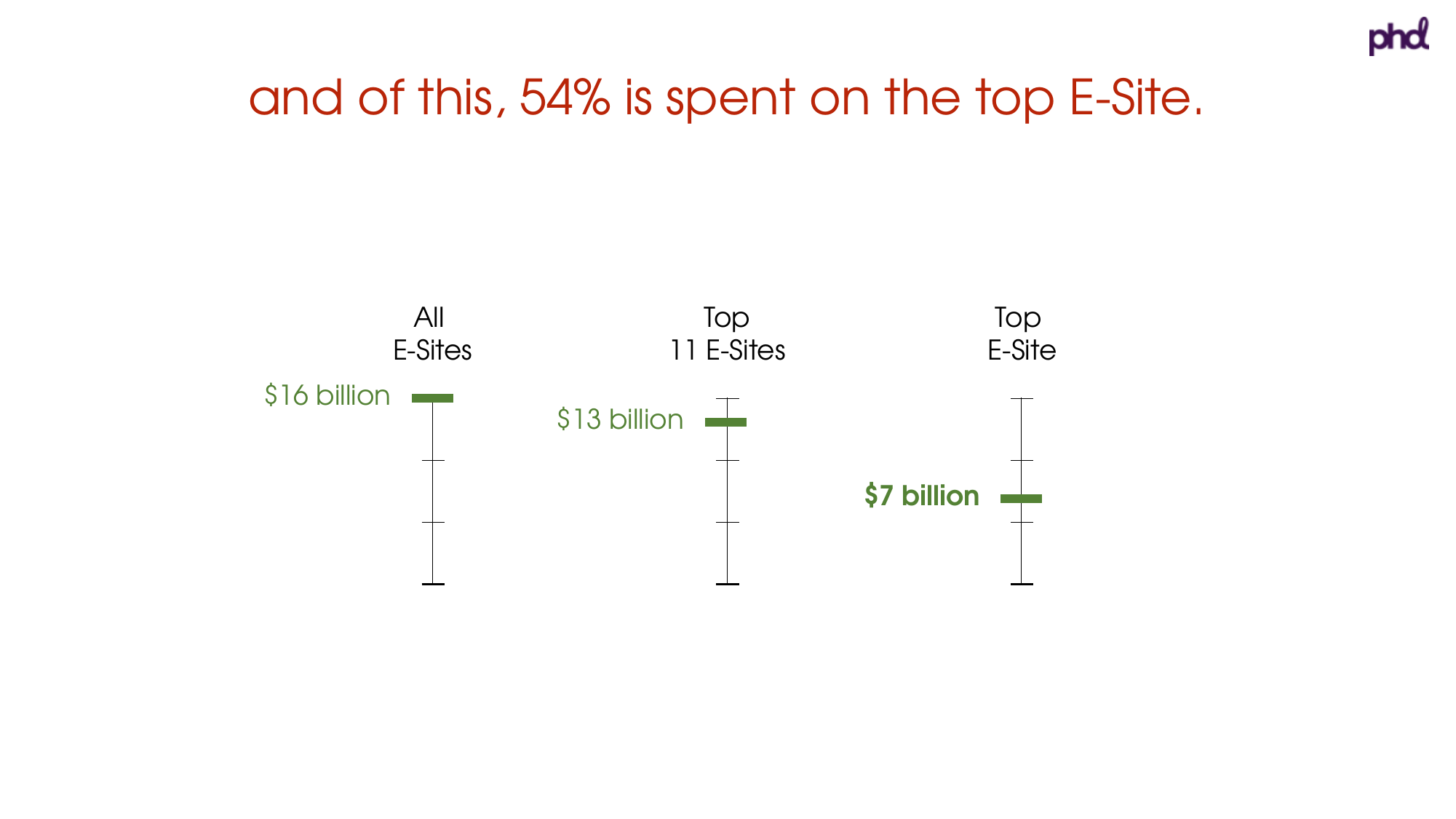

and of this, 54% is spent on the top E-Site.
All
E-Sites
Top
11 E-Sites
Top
E-Site
$16 billion
$13 billion
$7 billion